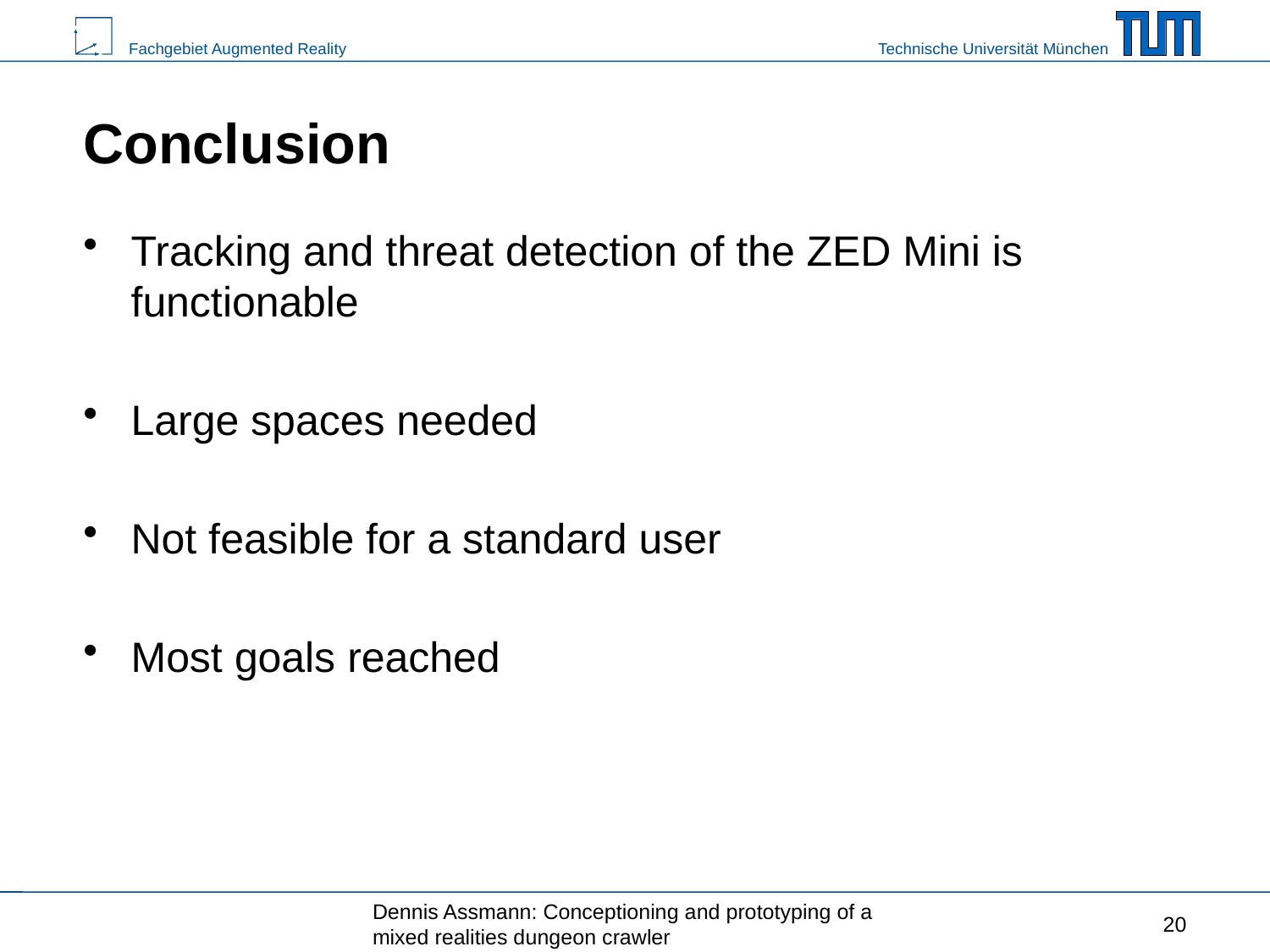

# Conclusion
Tracking and threat detection of the ZED Mini is functionable

Large spaces needed

Not feasible for a standard user

Most goals reached
Dennis Assmann: Conceptioning and prototyping of a mixed realities dungeon crawler
20